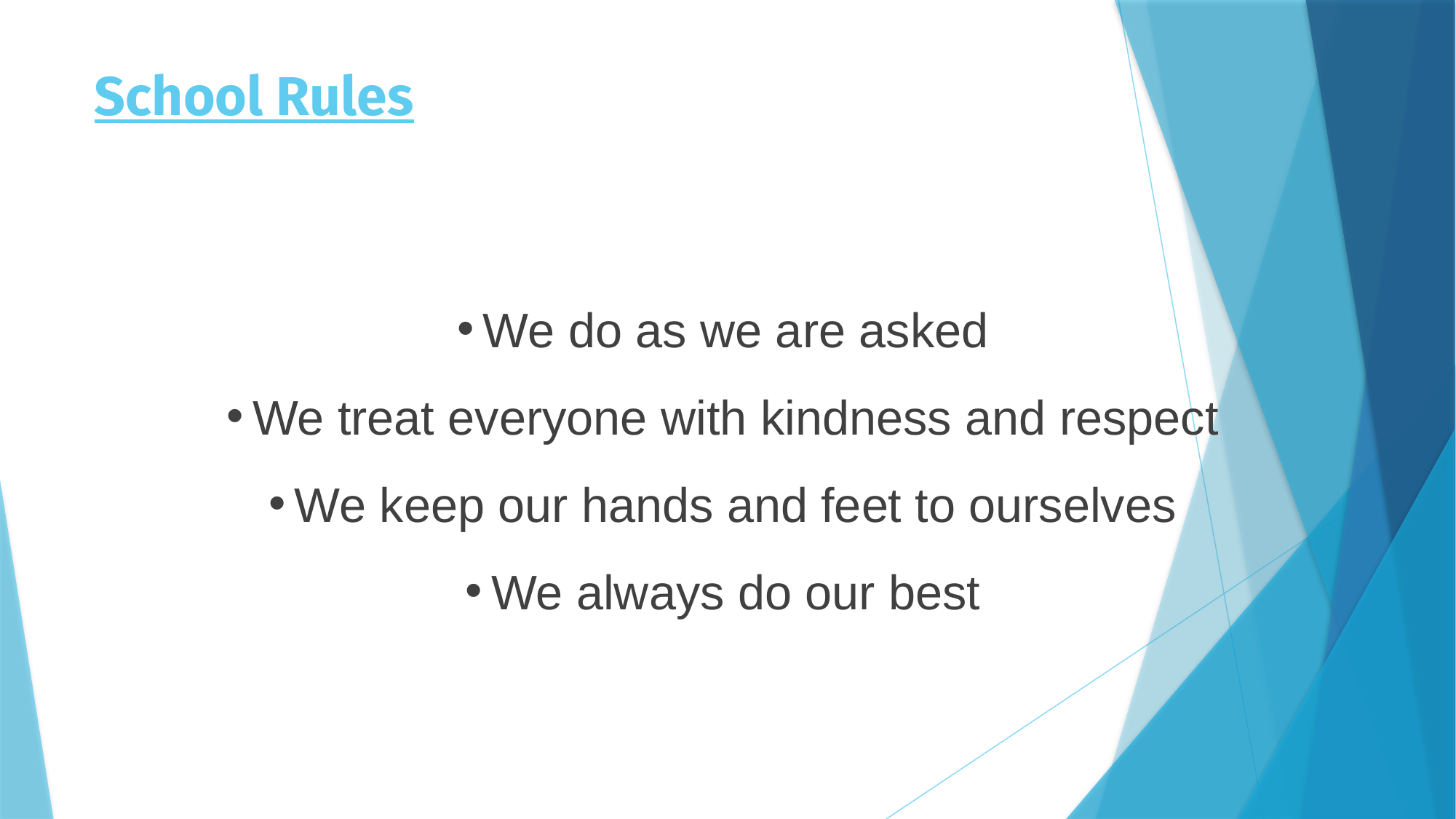

# School Rules

We do as we are asked​
We treat everyone with kindness and respect​
We keep our hands and feet to ourselves​
We always do our best​